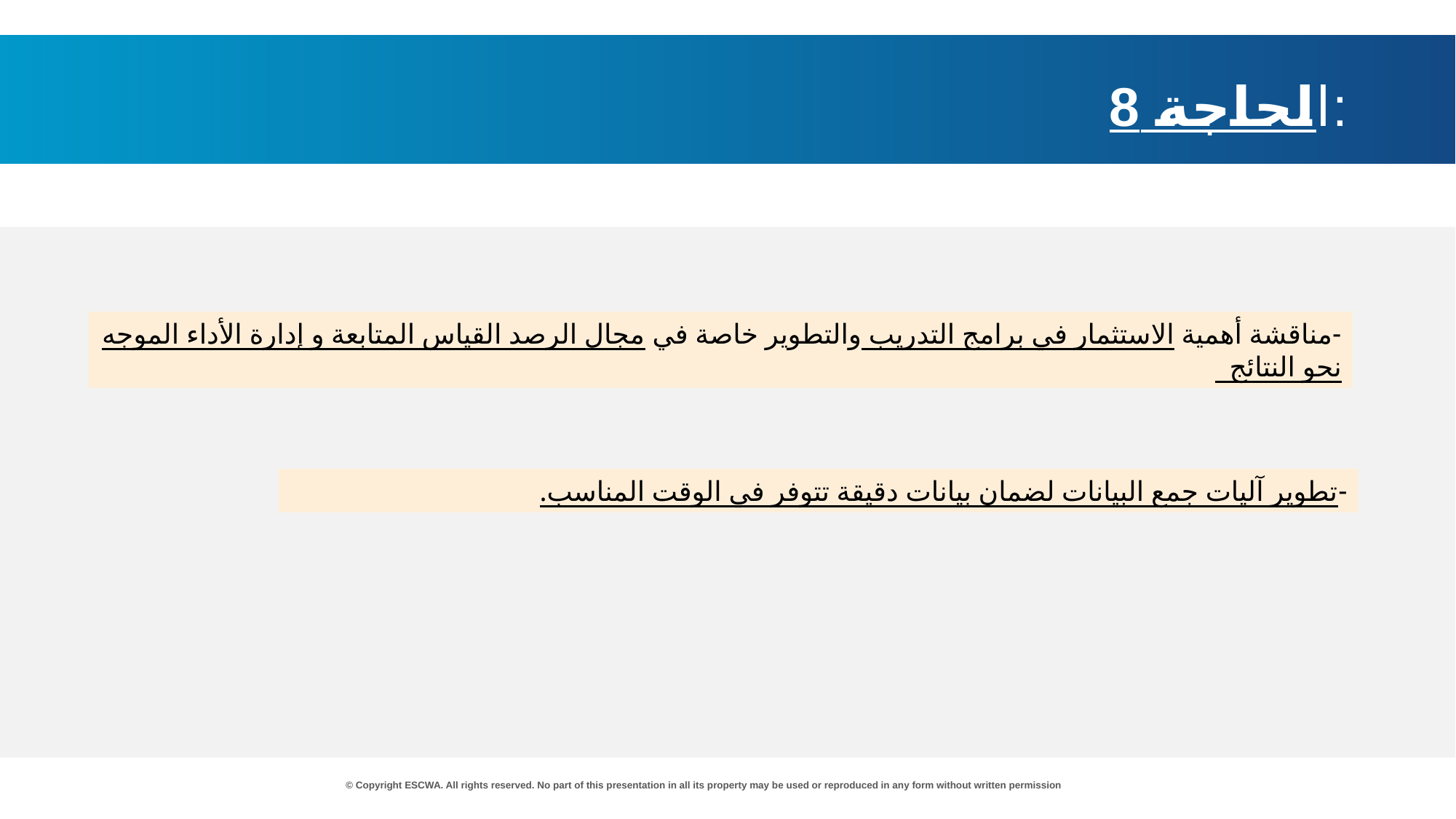

الحاجة 8:
-مناقشة أهمية الاستثمار في برامج التدريب والتطوير خاصة في مجال الرصد القياس المتابعة و إدارة الأداء الموجه نحو النتائج
-تطوير آليات جمع البيانات لضمان بيانات دقيقة تتوفر في الوقت المناسب.